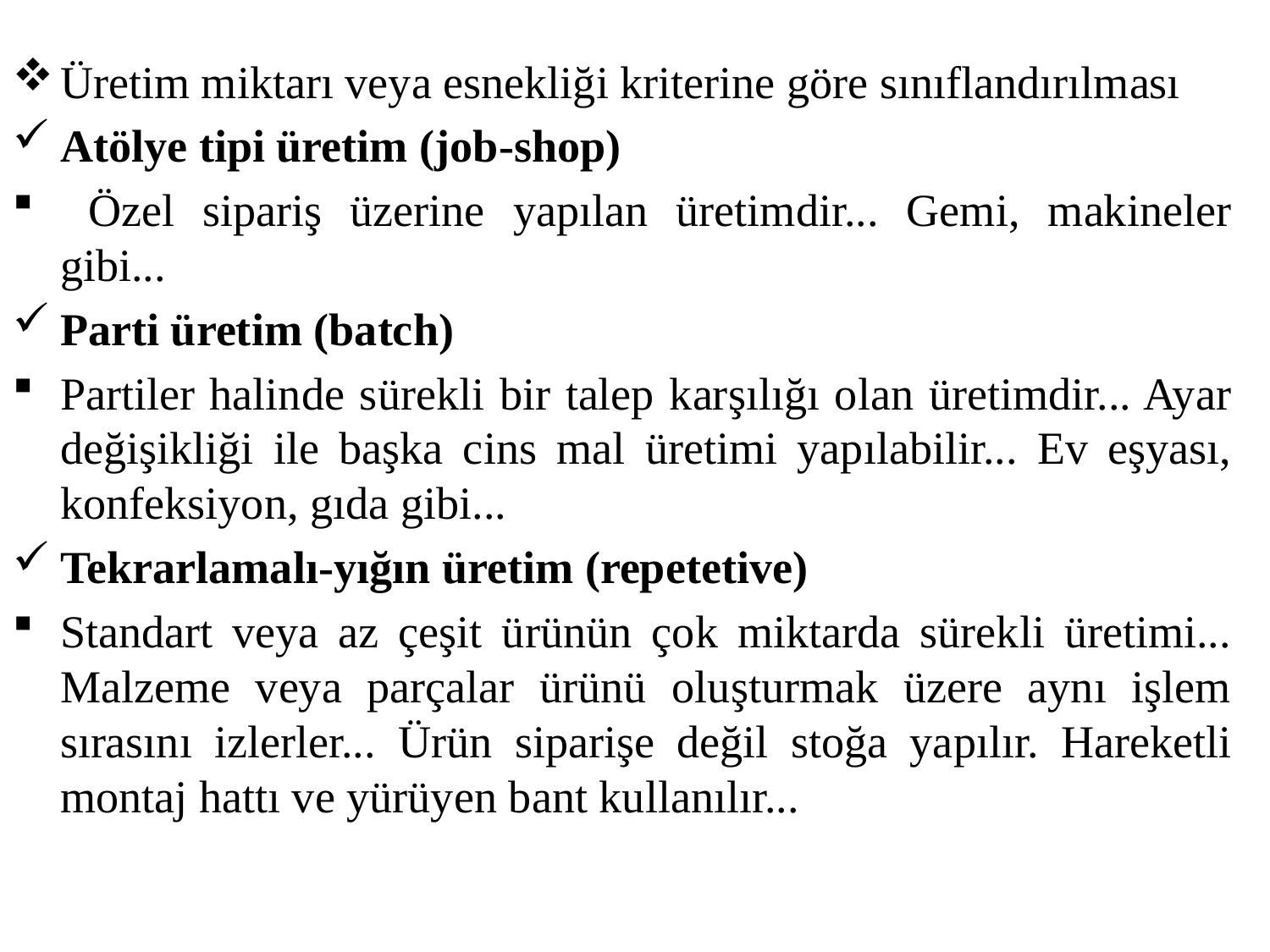

Üretim miktarı veya esnekliği kriterine göre sınıflandırılması
Atölye tipi üretim (job-shop)
 Özel sipariş üzerine yapılan üretimdir... Gemi, makineler gibi...
Parti üretim (batch)
Partiler halinde sürekli bir talep karşılığı olan üretimdir... Ayar değişikliği ile başka cins mal üretimi yapılabilir... Ev eşyası, konfeksiyon, gıda gibi...
Tekrarlamalı-yığın üretim (repetetive)
Standart veya az çeşit ürünün çok miktarda sürekli üretimi... Malzeme veya parçalar ürünü oluşturmak üzere aynı işlem sırasını izlerler... Ürün siparişe değil stoğa yapılır. Hareketli montaj hattı ve yürüyen bant kullanılır...